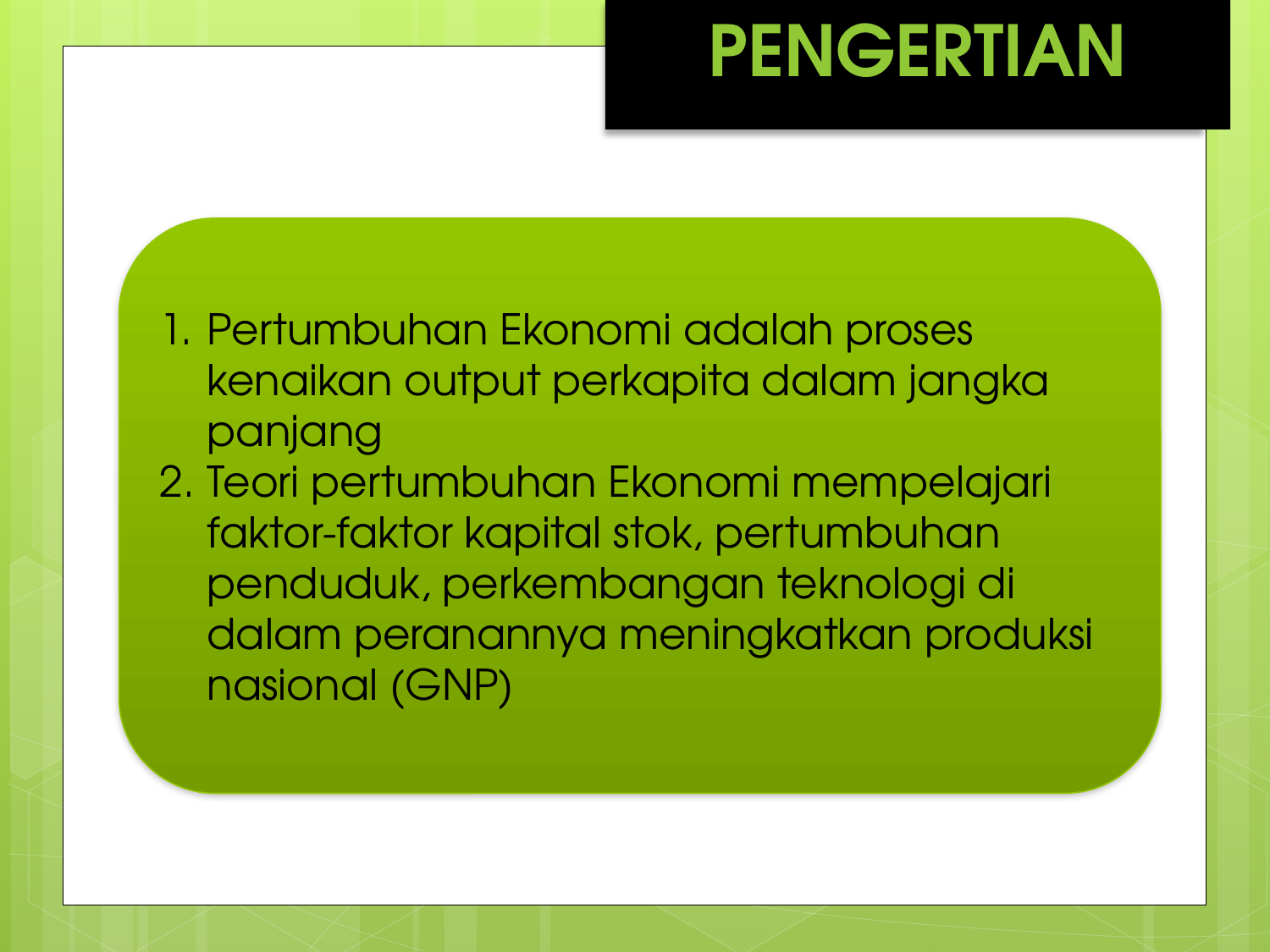

PENGERTIAN
Pertumbuhan Ekonomi adalah proses kenaikan output perkapita dalam jangka panjang
Teori pertumbuhan Ekonomi mempelajari faktor-faktor kapital stok, pertumbuhan penduduk, perkembangan teknologi di dalam peranannya meningkatkan produksi nasional (GNP)